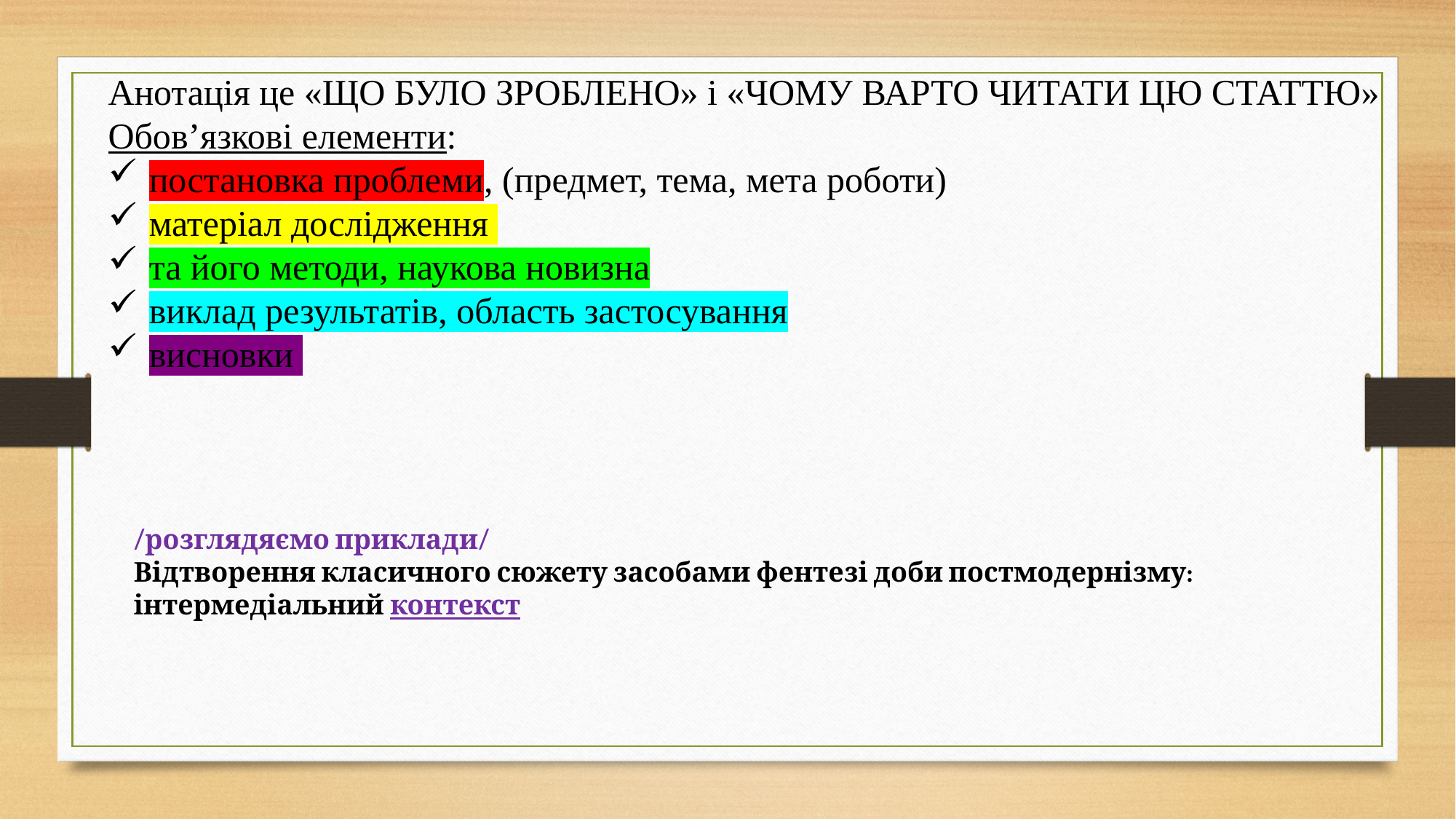

Анотація це «ЩО БУЛО ЗРОБЛЕНО» і «ЧОМУ ВАРТО ЧИТАТИ ЦЮ СТАТТЮ»
Обов’язкові елементи:
постановка проблеми, (предмет, тема, мета роботи)
матеріал дослідження
та його методи, наукова новизна
виклад результатів, область застосування
висновки
/розглядяємо приклади/
Відтворення класичного сюжету засобами фентезі доби постмодернізму: інтермедіальний контекст